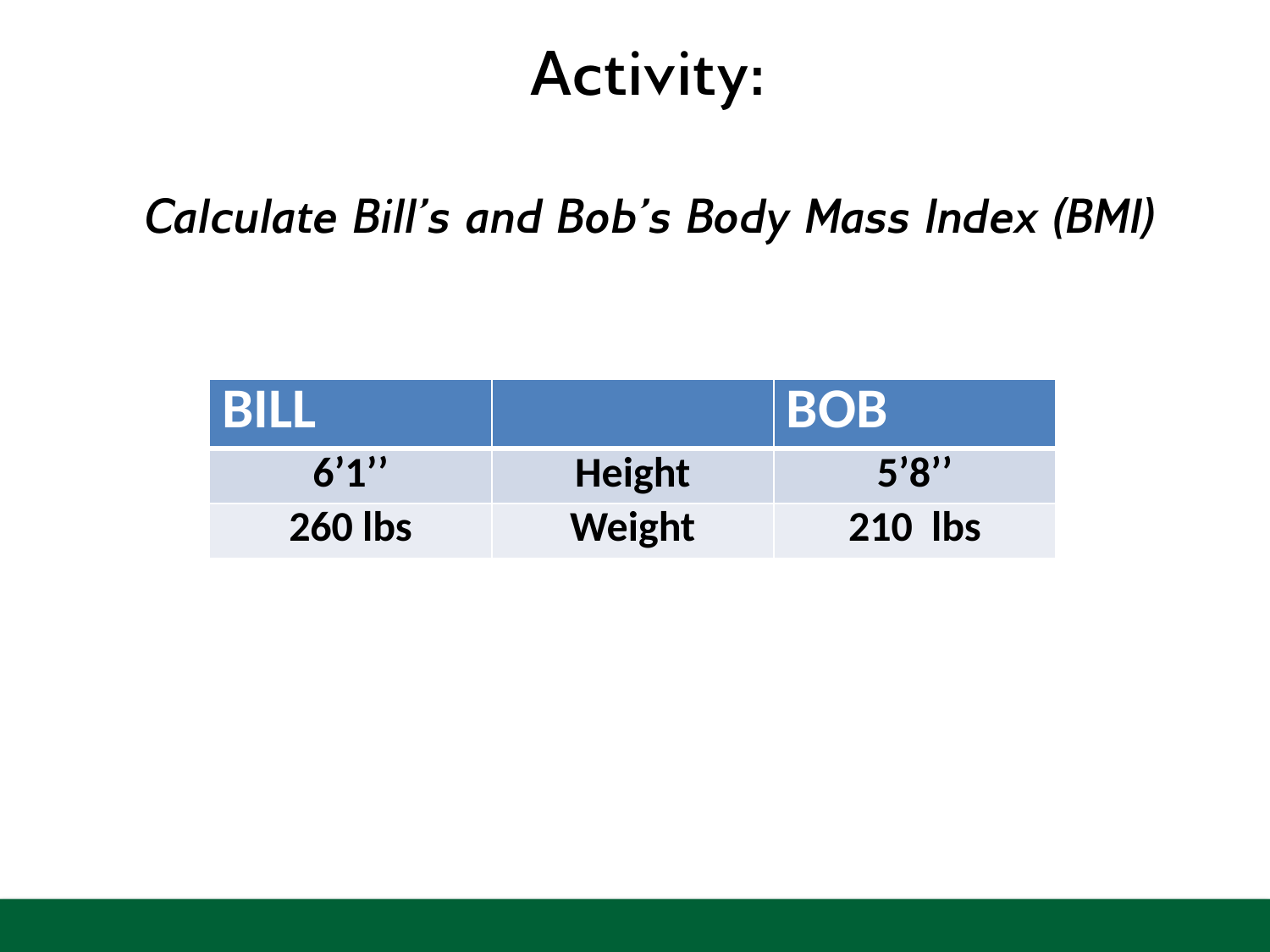

# Activity: Calculate Bill’s and Bob’s Body Mass Index (BMI)

| BILL |  | BOB |
| --- | --- | --- |
| 6’1’’ | Height | 5’8’’ |
| 260 lbs | Weight | 210 lbs |